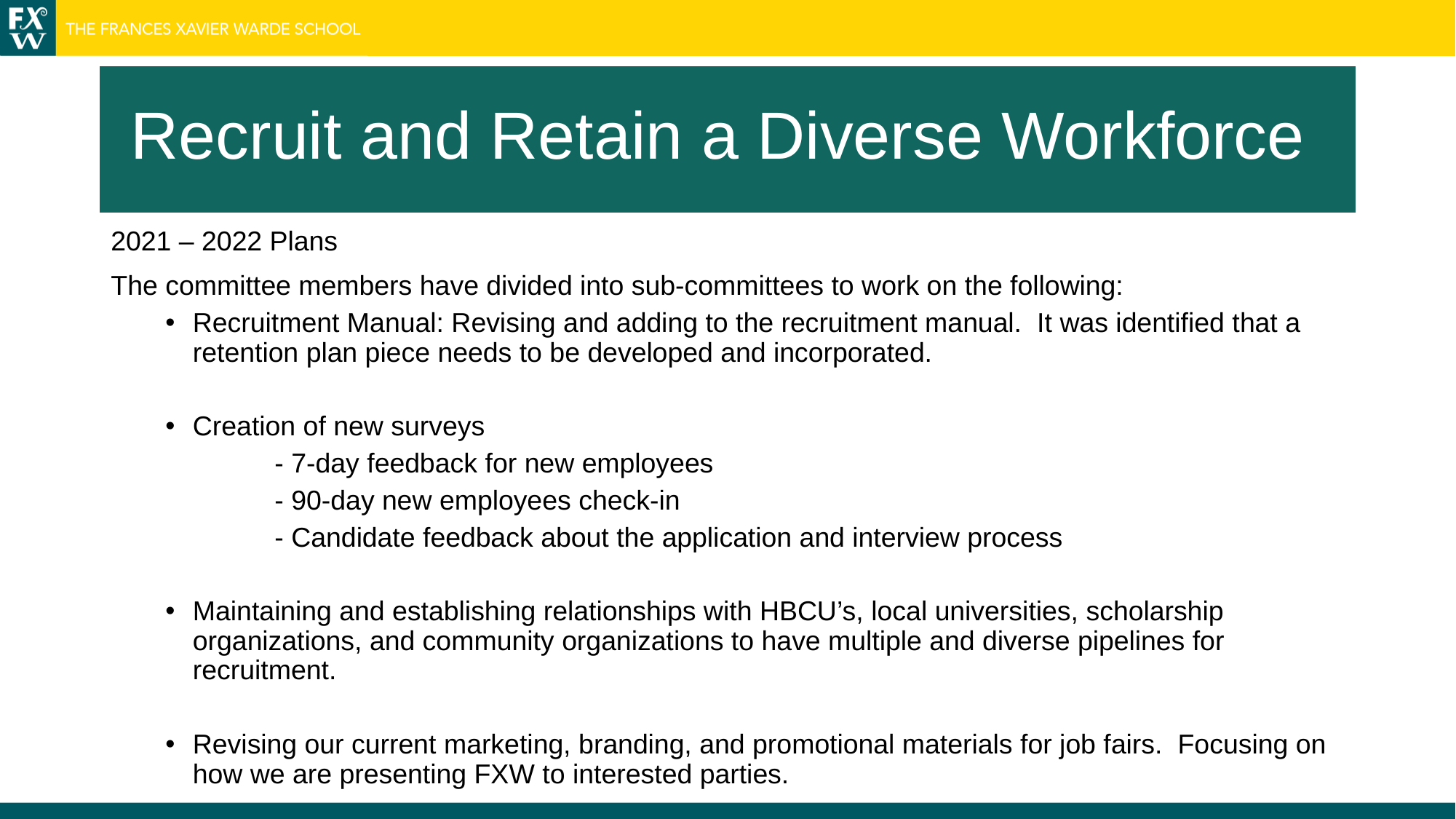

|  |
| --- |
|  |
# Recruit and Retain a Diverse Workforce
2021 – 2022 Plans
The committee members have divided into sub-committees to work on the following:
Recruitment Manual: Revising and adding to the recruitment manual.  It was identified that a retention plan piece needs to be developed and incorporated.

Creation of new surveys
	- 7-day feedback for new employees
	- 90-day new employees check-in
	- Candidate feedback about the application and interview process

Maintaining and establishing relationships with HBCU’s, local universities, scholarship organizations, and community organizations to have multiple and diverse pipelines for recruitment.

Revising our current marketing, branding, and promotional materials for job fairs.  Focusing on how we are presenting FXW to interested parties.